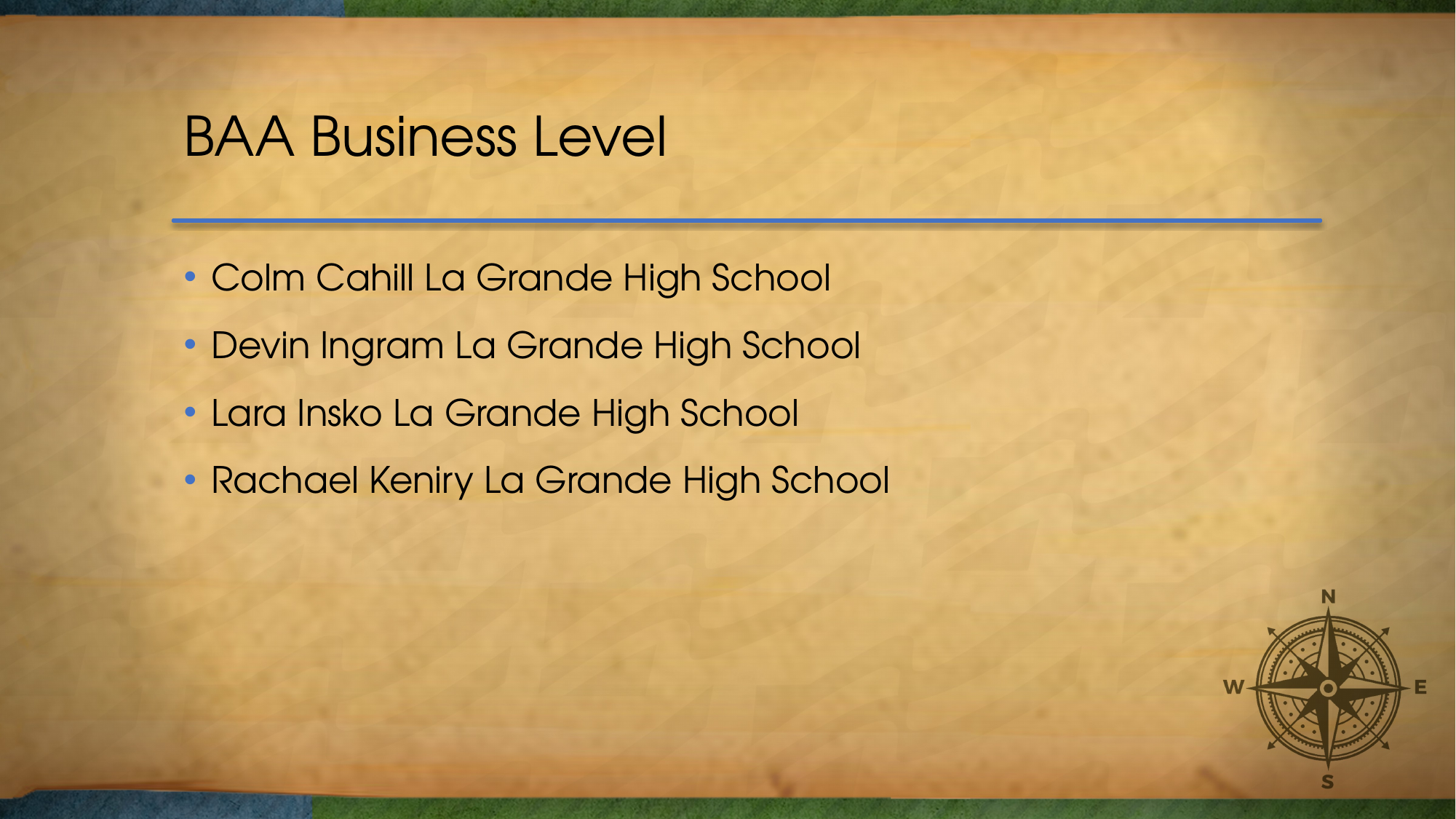

# BAA Business Level
Colm Cahill La Grande High School
Devin Ingram La Grande High School
Lara Insko La Grande High School
Rachael Keniry La Grande High School